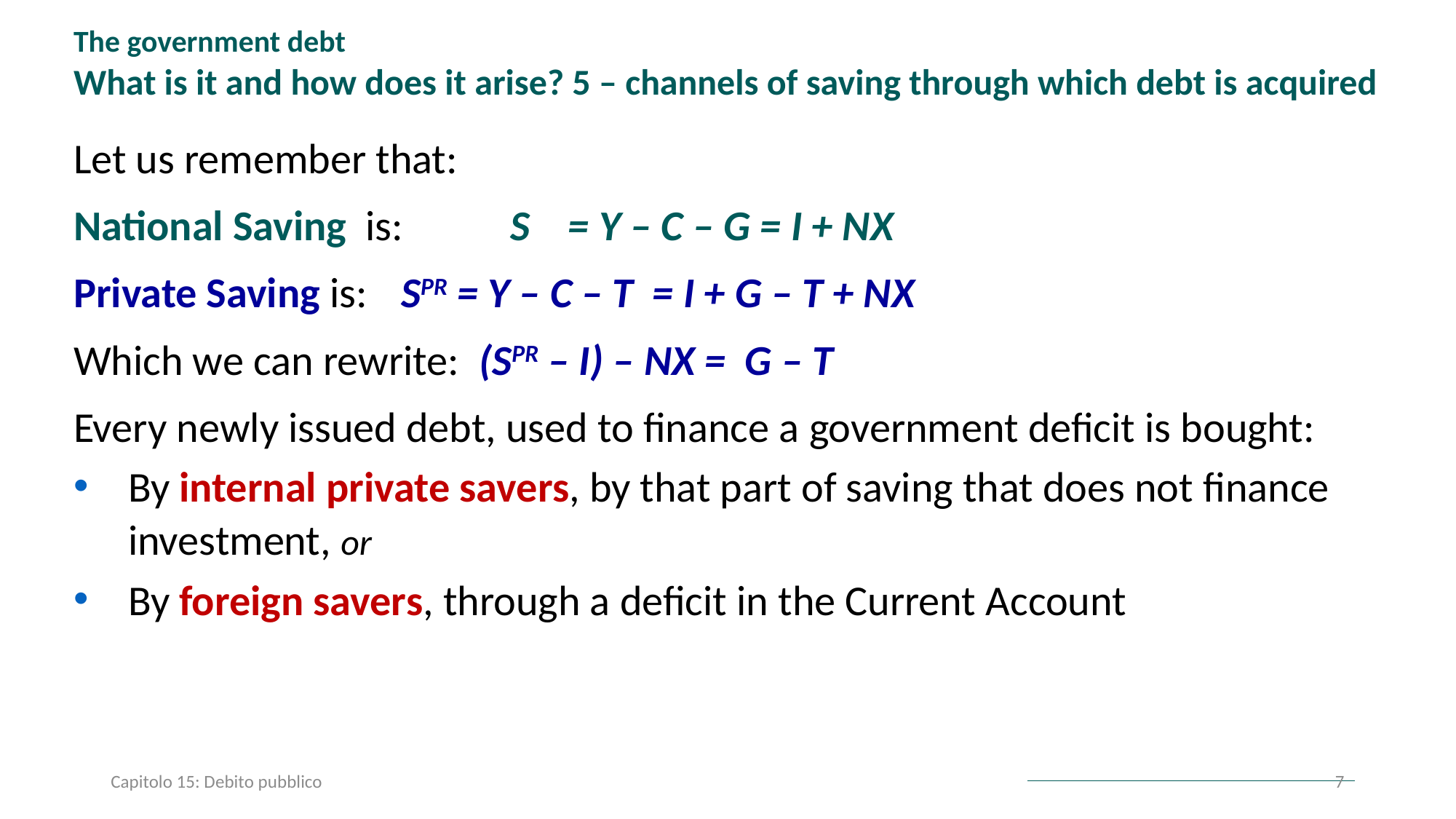

The government debt
What is it and how does it arise? 5 – channels of saving through which debt is acquired
Let us remember that:
National Saving  is:	S    = Y – C – G = I + NX
Private Saving is:  	SPR = Y – C – T  = I + G – T + NX
Which we can rewrite:  (SPR – I) – NX =  G – T
Every newly issued debt, used to finance a government deficit is bought:
By internal private savers, by that part of saving that does not finance investment, or
By foreign savers, through a deficit in the Current Account

Capitolo 15: Debito pubblico
7